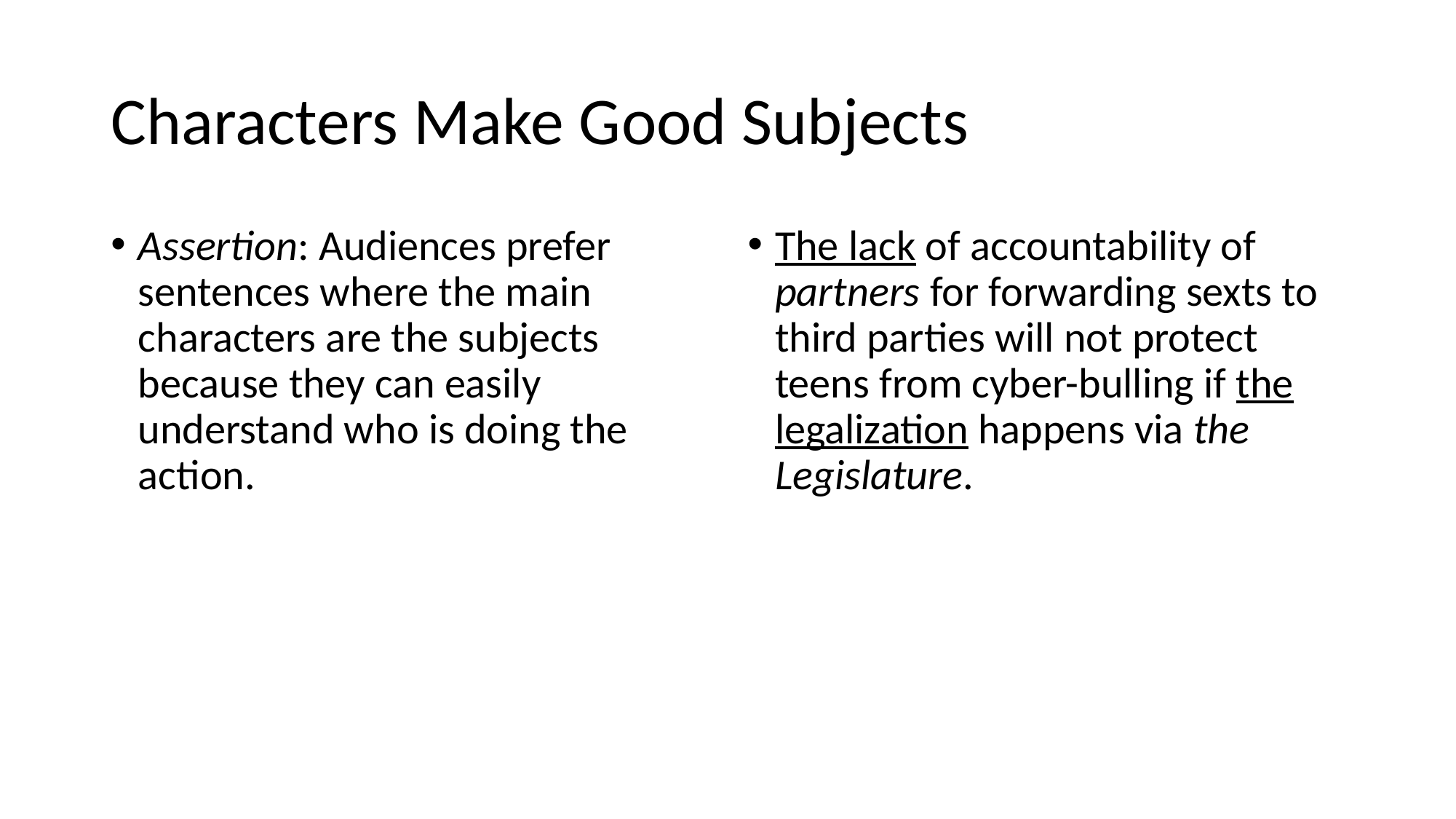

# Characters Make Good Subjects
Assertion: Audiences prefer sentences where the main characters are the subjects because they can easily understand who is doing the action.

The lack of accountability of partners for forwarding sexts to third parties will not protect teens from cyber-bulling if the legalization happens via the Legislature.